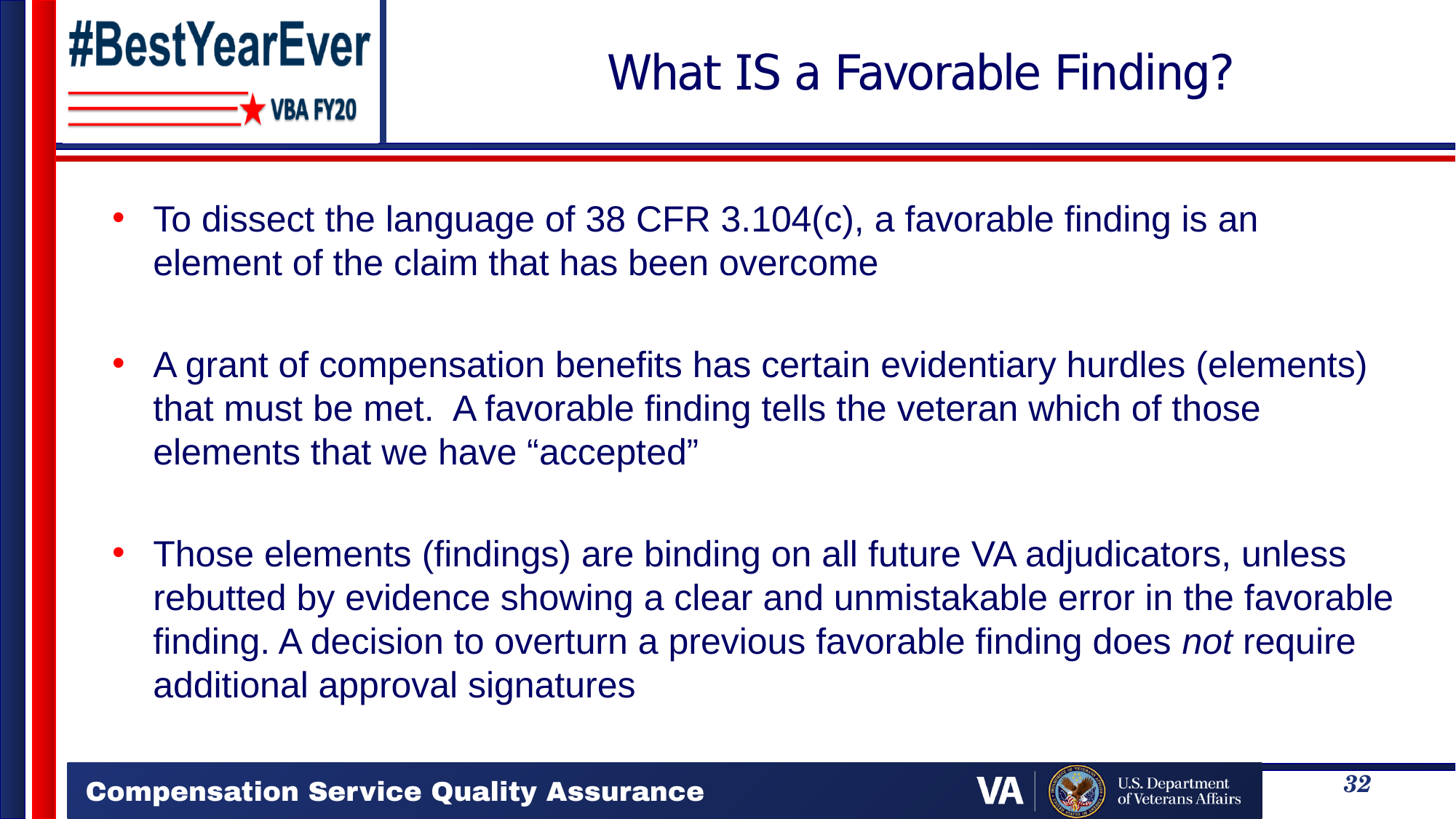

# What IS a Favorable Finding?
To dissect the language of 38 CFR 3.104(c), a favorable finding is an element of the claim that has been overcome

A grant of compensation benefits has certain evidentiary hurdles (elements) that must be met.  A favorable finding tells the veteran which of those elements that we have “accepted”

Those elements (findings) are binding on all future VA adjudicators, unless rebutted by evidence showing a clear and unmistakable error in the favorable finding. A decision to overturn a previous favorable finding does not require additional approval signatures

32